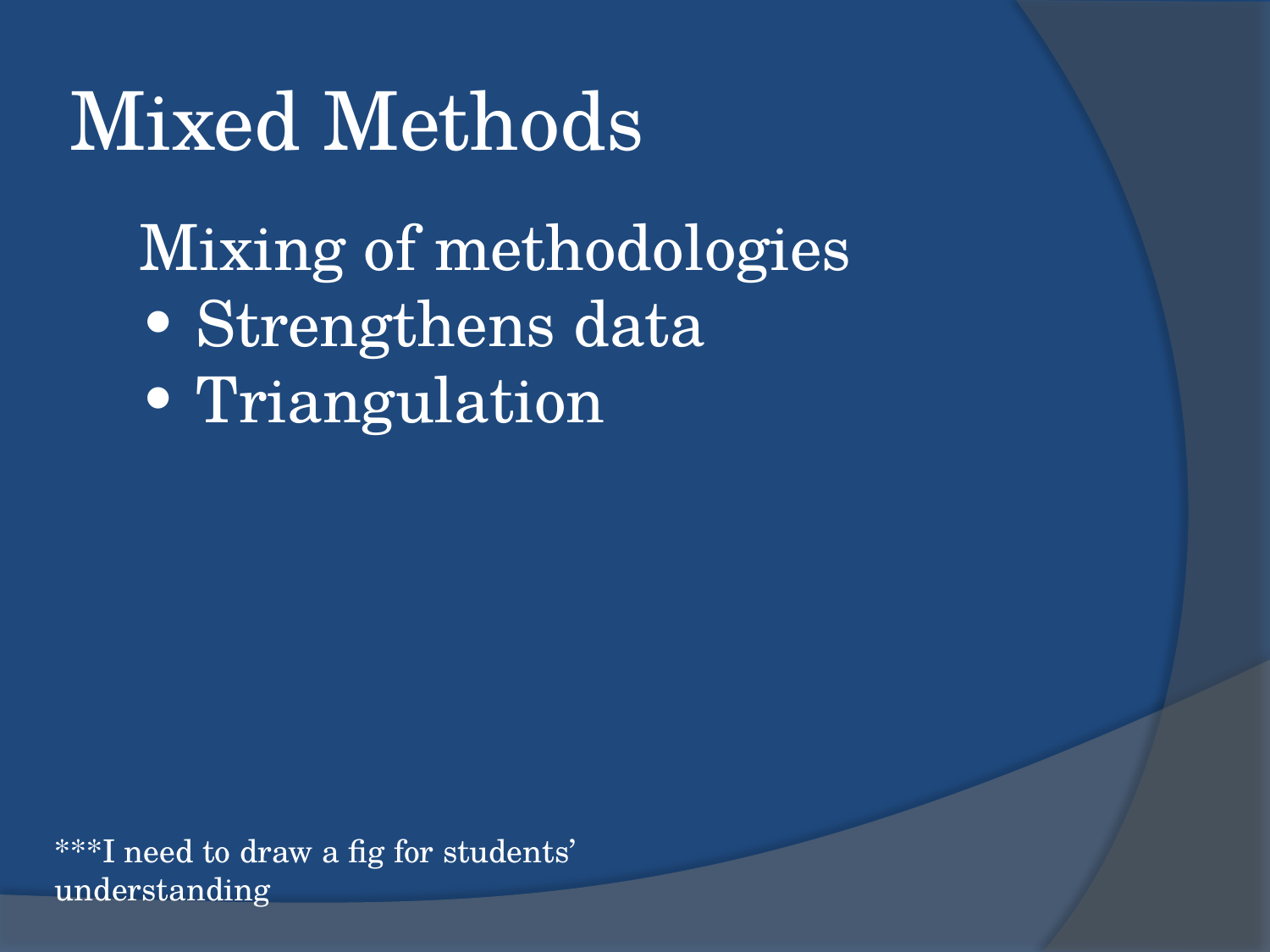

# Mixed Methods
Mixing of methodologies
• Strengthens data
• Triangulation
***I need to draw a fig for students’ understanding